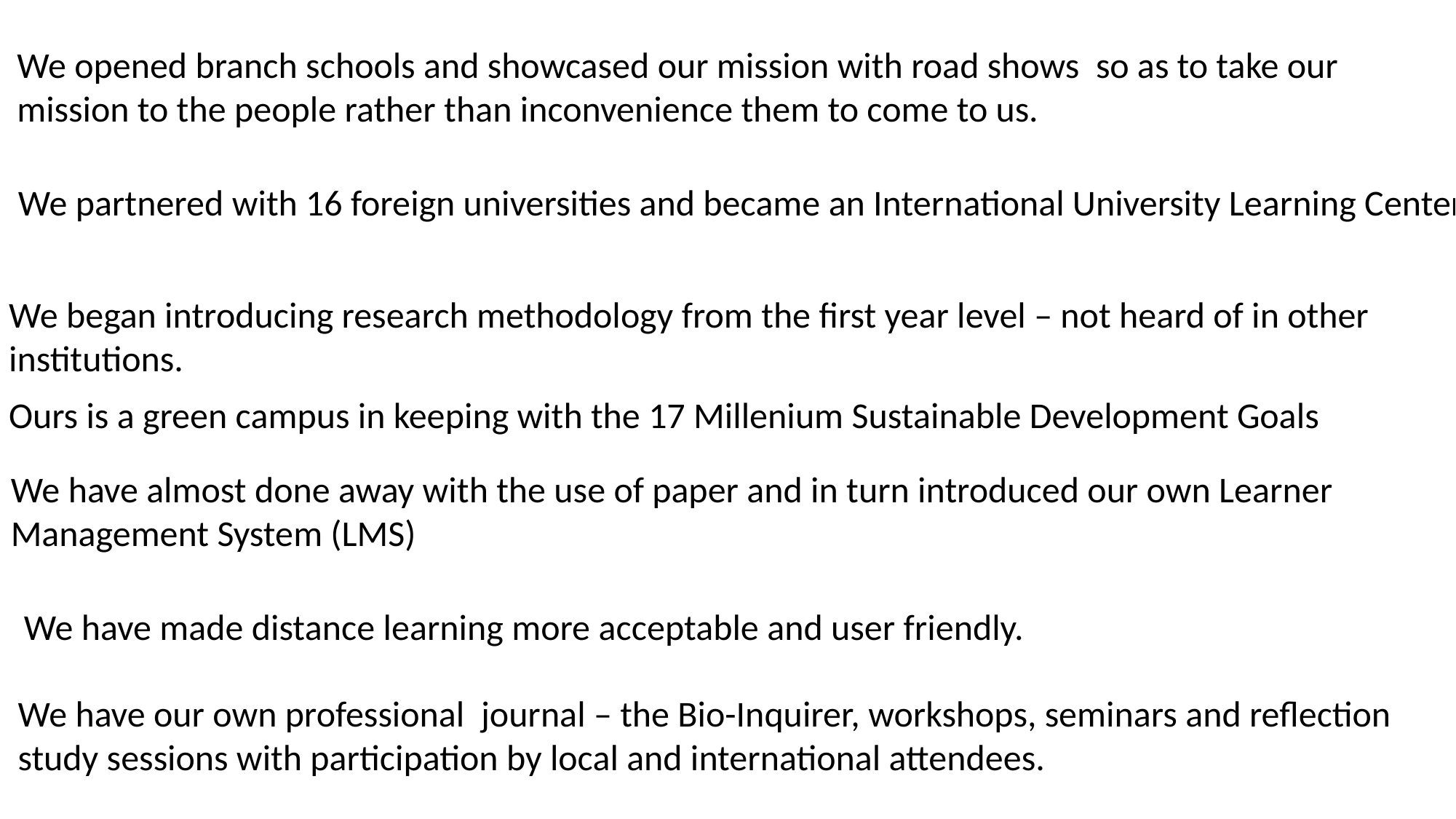

We opened branch schools and showcased our mission with road shows  so as to take our
mission to the people rather than inconvenience them to come to us.
We partnered with 16 foreign universities and became an International University Learning Center.
We began introducing research methodology from the first year level – not heard of in other institutions.
Ours is a green campus in keeping with the 17 Millenium Sustainable Development Goals
We have almost done away with the use of paper and in turn introduced our own Learner Management System (LMS)
We have made distance learning more acceptable and user friendly.
We have our own professional  journal – the Bio-Inquirer, workshops, seminars and reflection
study sessions with participation by local and international attendees.